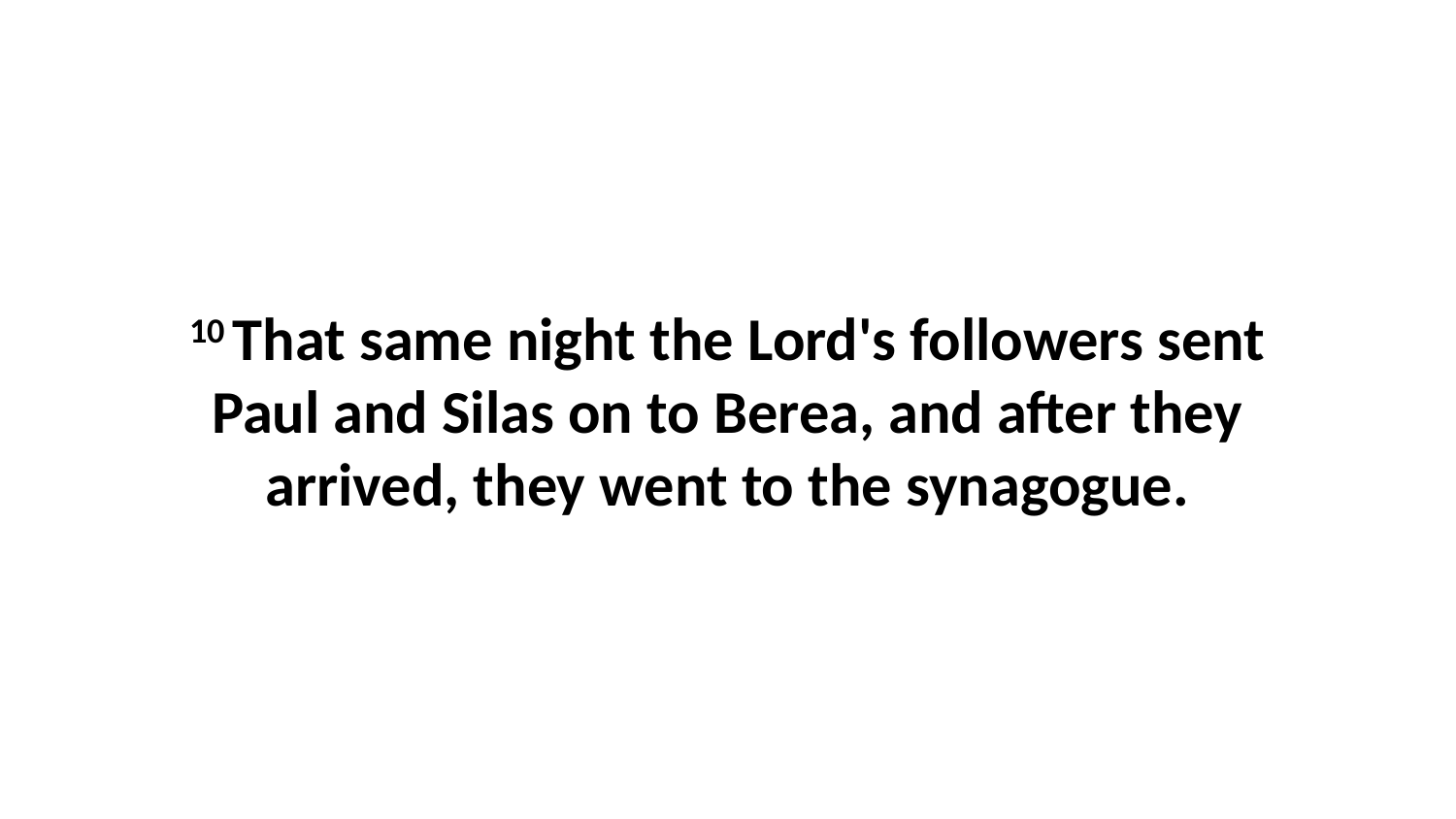

10 That same night the Lord's followers sent Paul and Silas on to Berea, and after they arrived, they went to the synagogue.